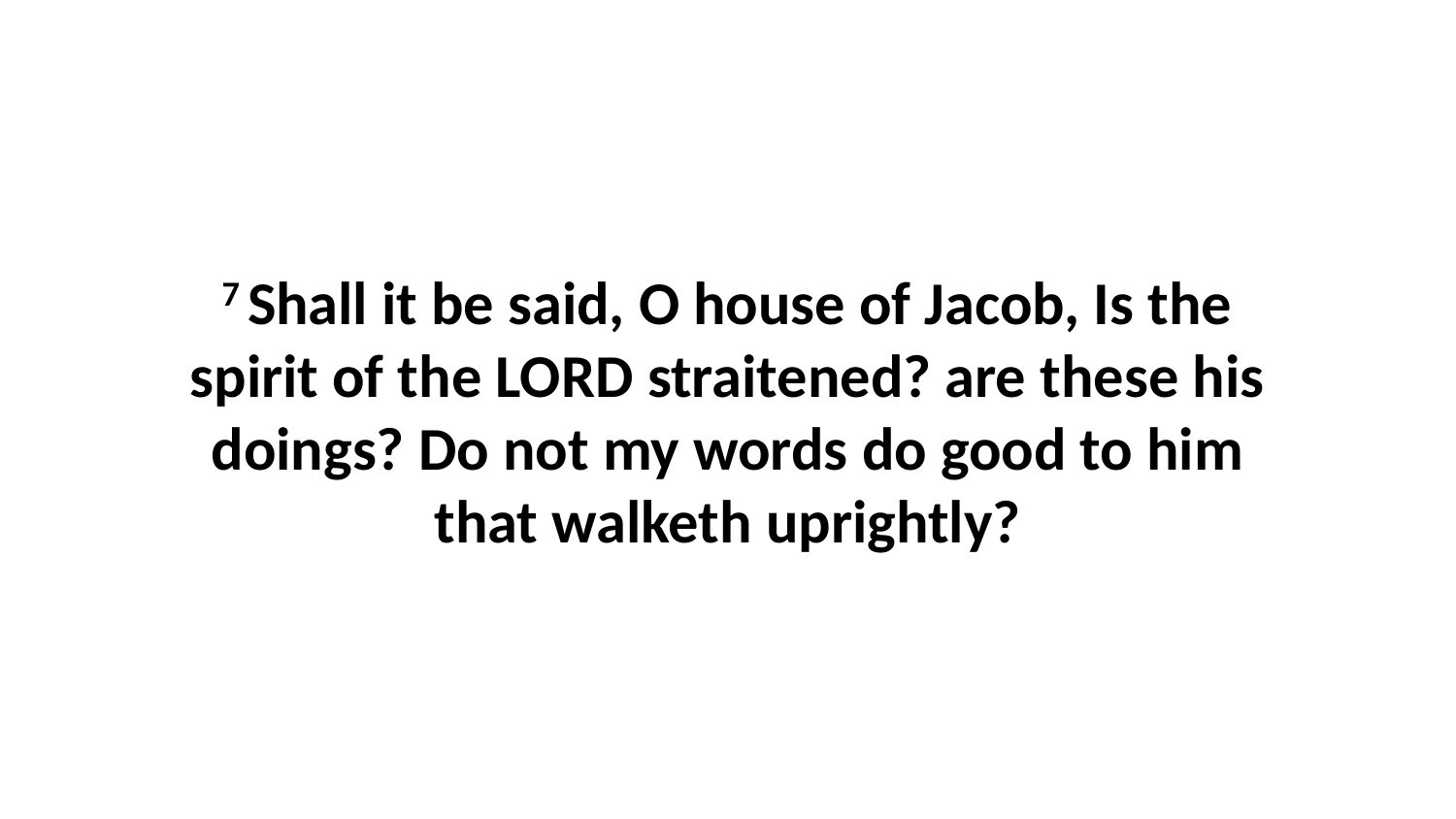

7 Shall it be said, O house of Jacob, Is the spirit of the LORD straitened? are these his doings? Do not my words do good to him that walketh uprightly?